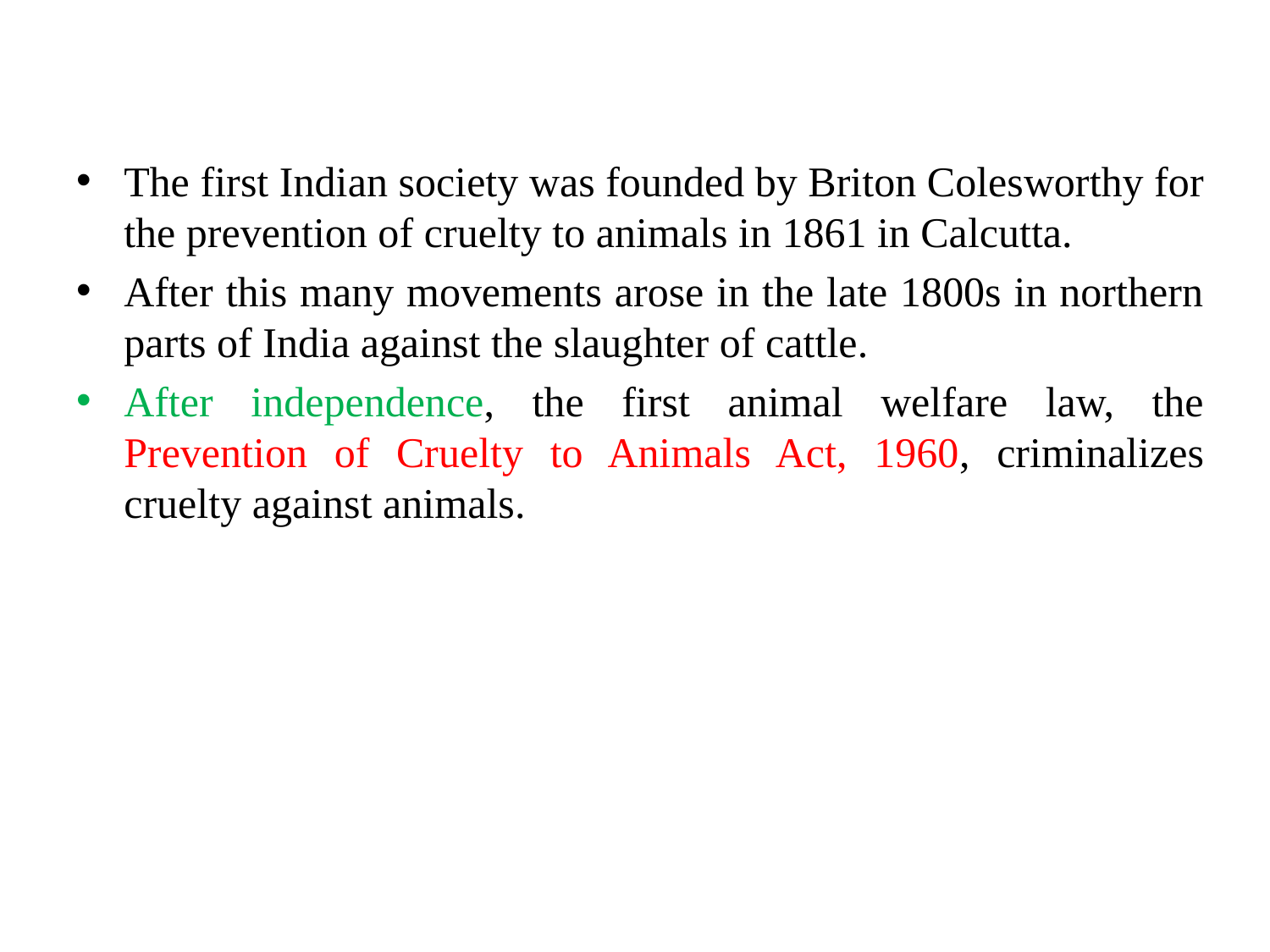

The first Indian society was founded by Briton Colesworthy for the prevention of cruelty to animals in 1861 in Calcutta.
After this many movements arose in the late 1800s in northern parts of India against the slaughter of cattle.
After independence, the first animal welfare law, the Prevention of Cruelty to Animals Act, 1960, criminalizes cruelty against animals.